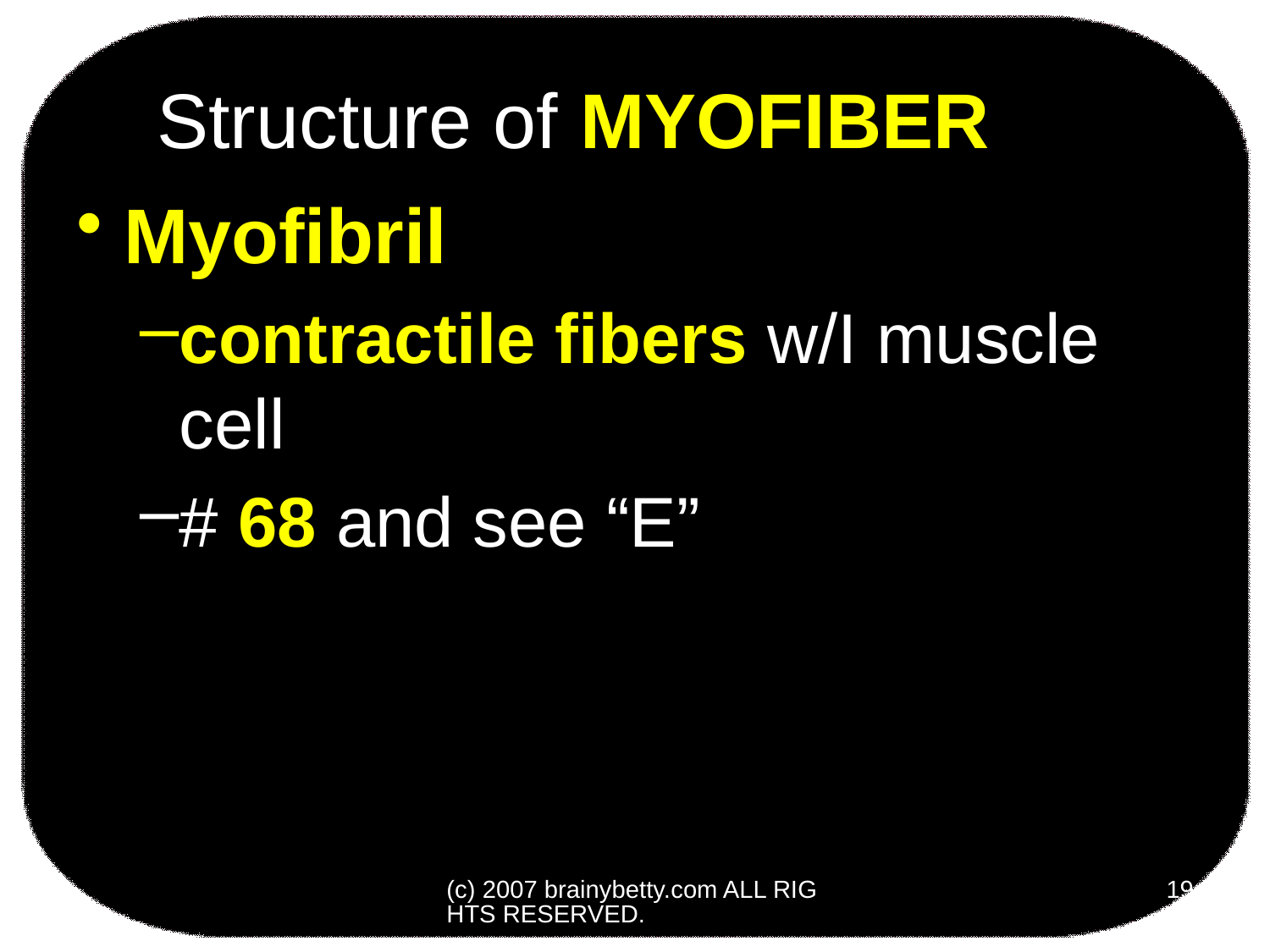

# Structure of MYOFIBER cont’
Myofibril
contractile fibers w/I muscle cell
# 68 and see “E”
(c) 2007 brainybetty.com ALL RIGHTS RESERVED.
19